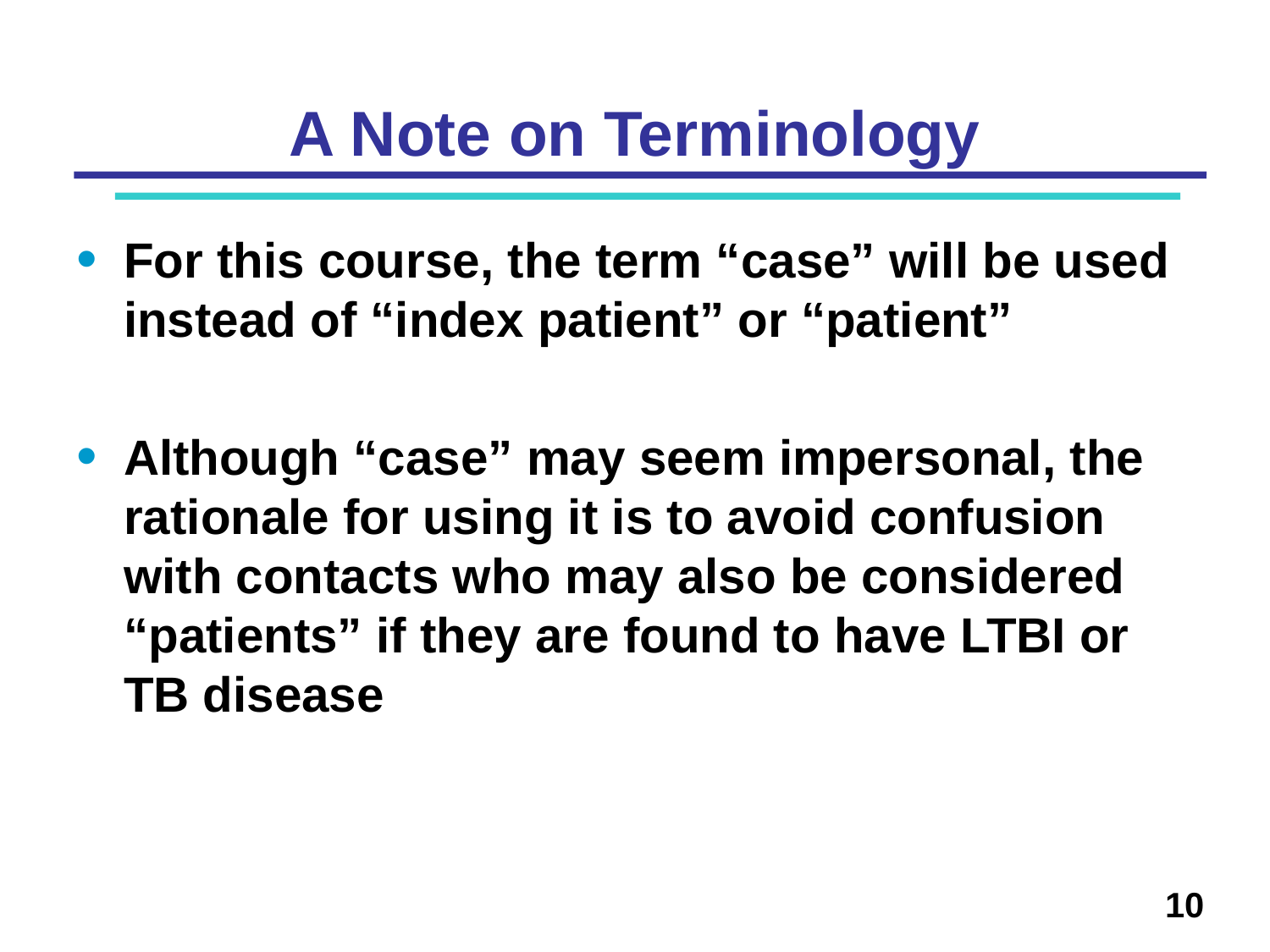

# A Note on Terminology
For this course, the term “case” will be used instead of “index patient” or “patient”

Although “case” may seem impersonal, the rationale for using it is to avoid confusion with contacts who may also be considered “patients” if they are found to have LTBI or TB disease

10